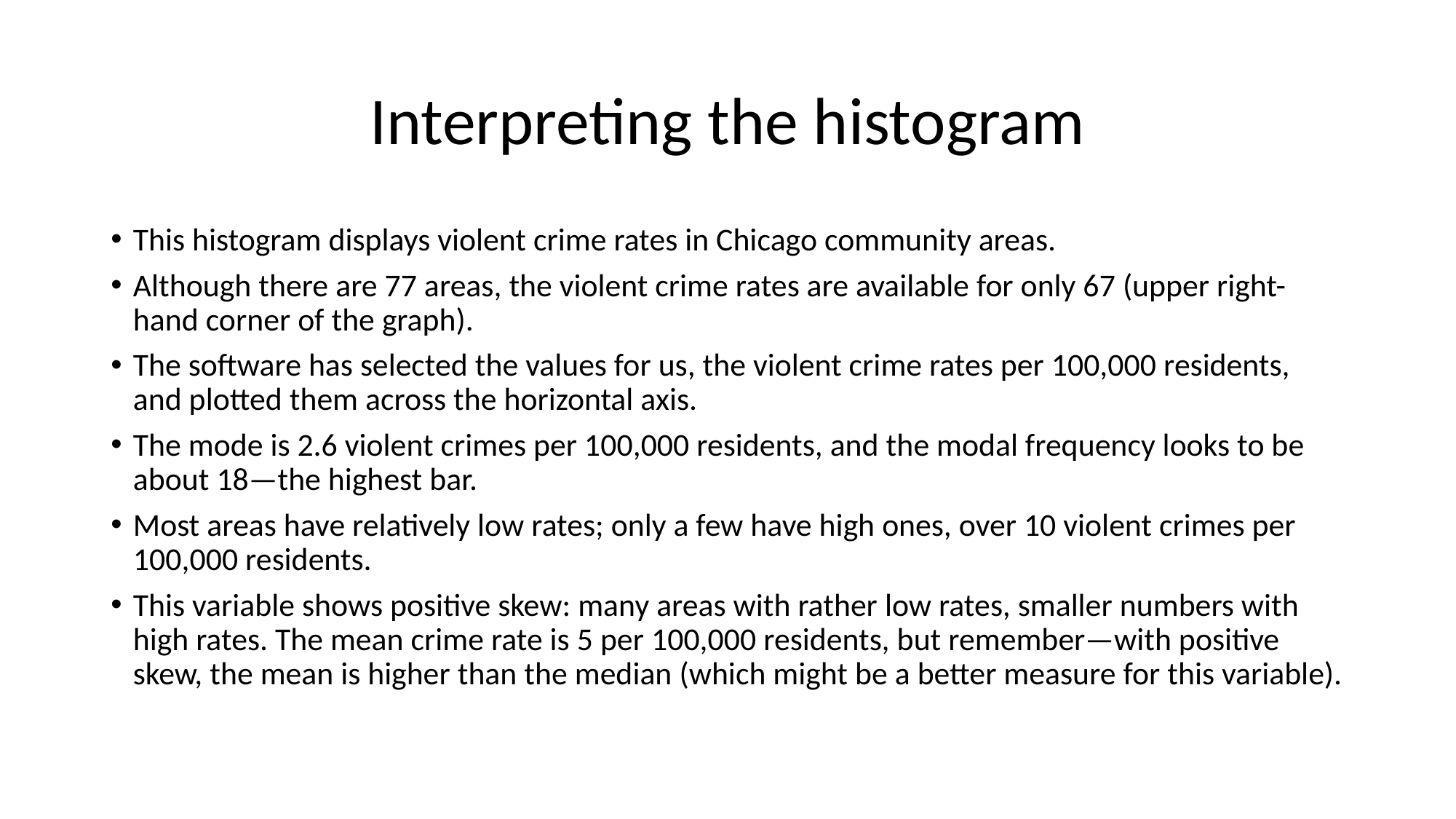

# Interpreting the histogram
This histogram displays violent crime rates in Chicago community areas.
Although there are 77 areas, the violent crime rates are available for only 67 (upper right-hand corner of the graph).
The software has selected the values for us, the violent crime rates per 100,000 residents, and plotted them across the horizontal axis.
The mode is 2.6 violent crimes per 100,000 residents, and the modal frequency looks to be about 18—the highest bar.
Most areas have relatively low rates; only a few have high ones, over 10 violent crimes per 100,000 residents.
This variable shows positive skew: many areas with rather low rates, smaller numbers with high rates. The mean crime rate is 5 per 100,000 residents, but remember—with positive skew, the mean is higher than the median (which might be a better measure for this variable).